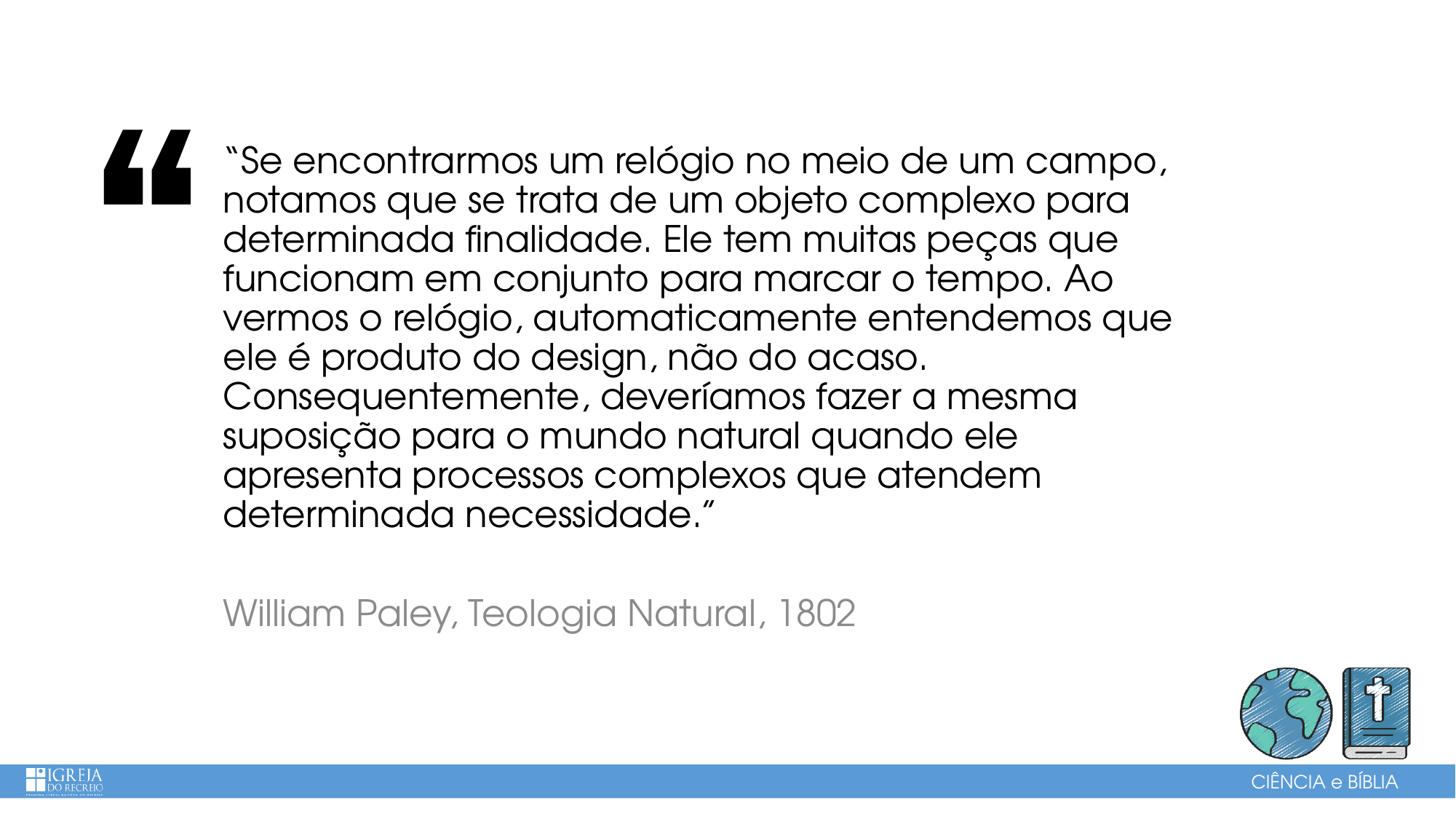

# “Se encontrarmos um relógio no meio de um campo, notamos que se trata de um objeto complexo para determinada finalidade. Ele tem muitas peças que funcionam em conjunto para marcar o tempo. Ao vermos o relógio, automaticamente entendemos que ele é produto do design, não do acaso. Consequentemente, deveríamos fazer a mesma suposição para o mundo natural quando ele apresenta processos complexos que atendem determinada necessidade.”
William Paley, Teologia Natural, 1802